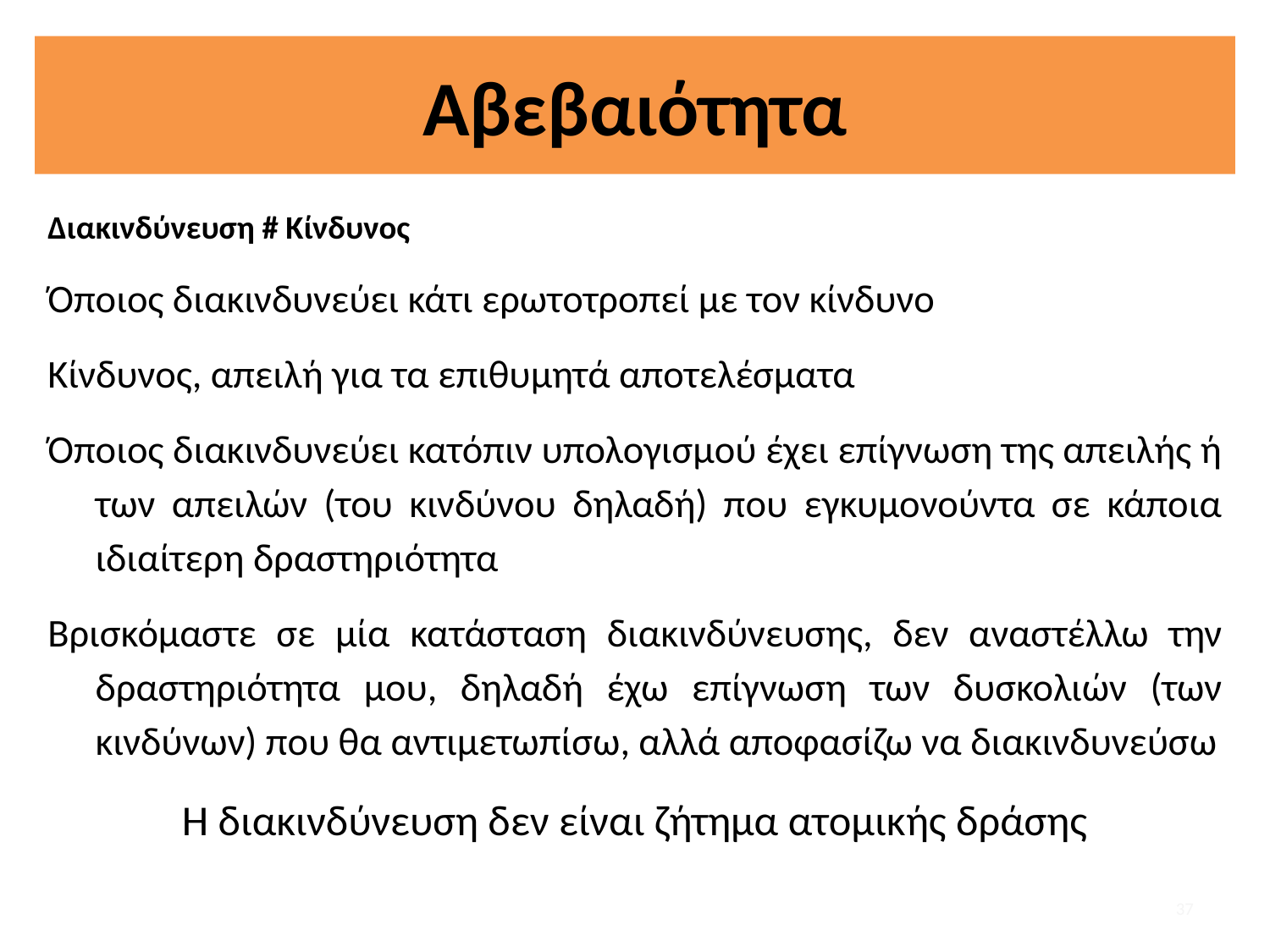

# Αβεβαιότητα
Διακινδύνευση # Κίνδυνος
Όποιος διακινδυνεύει κάτι ερωτοτροπεί με τον κίνδυνο
Κίνδυνος, απειλή για τα επιθυμητά αποτελέσματα
Όποιος διακινδυνεύει κατόπιν υπολογισμού έχει επίγνωση της απειλής ή των απειλών (του κινδύνου δηλαδή) που εγκυμονούντα σε κάποια ιδιαίτερη δραστηριότητα
Βρισκόμαστε σε μία κατάσταση διακινδύνευσης, δεν αναστέλλω την δραστηριότητα μου, δηλαδή έχω επίγνωση των δυσκολιών (των κινδύνων) που θα αντιμετωπίσω, αλλά αποφασίζω να διακινδυνεύσω
Η διακινδύνευση δεν είναι ζήτημα ατομικής δράσης

37